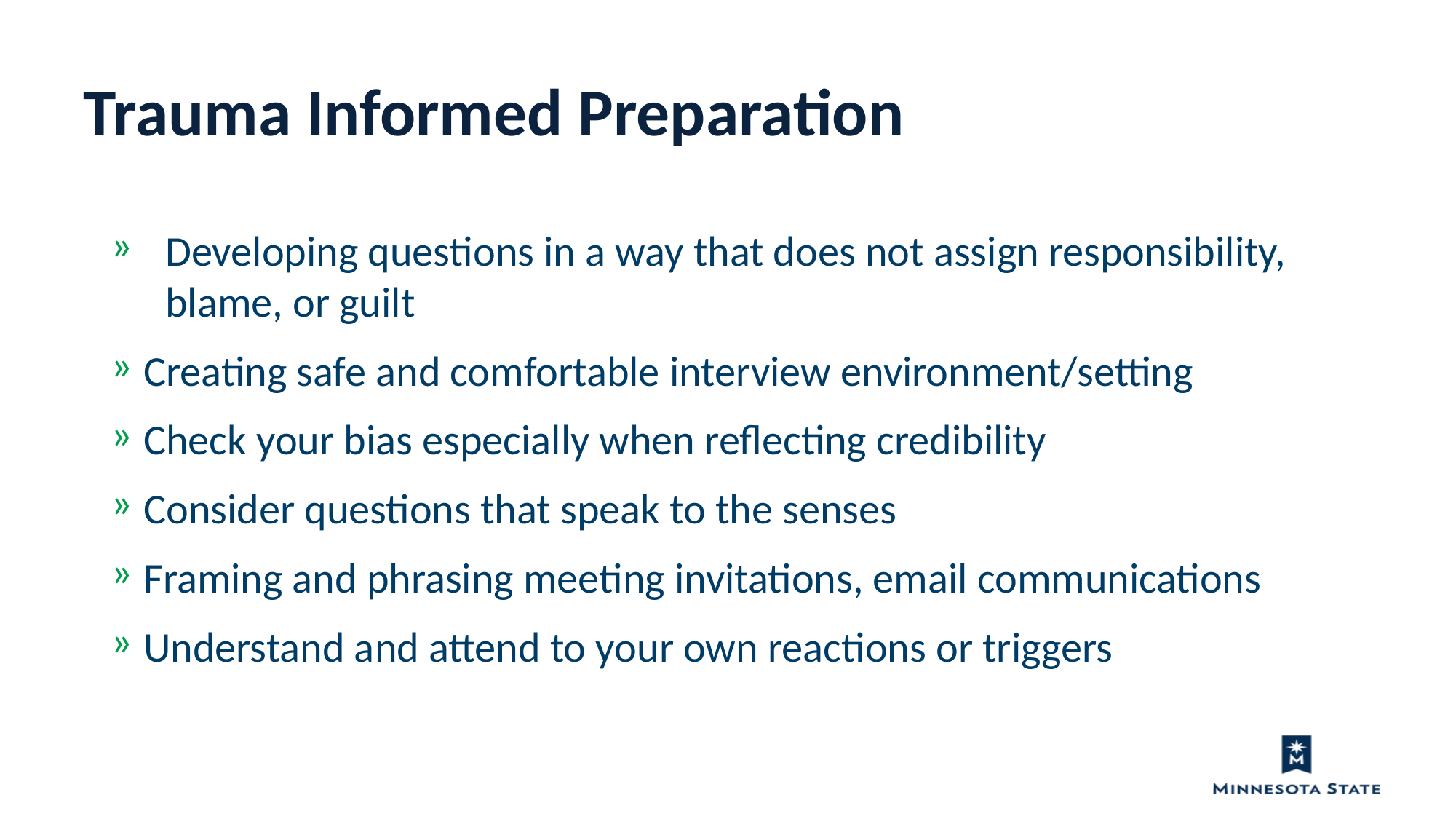

Trauma Informed Preparation
Developing questions in a way that does not assign responsibility, blame, or guilt
Creating safe and comfortable interview environment/setting
Check your bias especially when reflecting credibility
Consider questions that speak to the senses
Framing and phrasing meeting invitations, email communications
Understand and attend to your own reactions or triggers